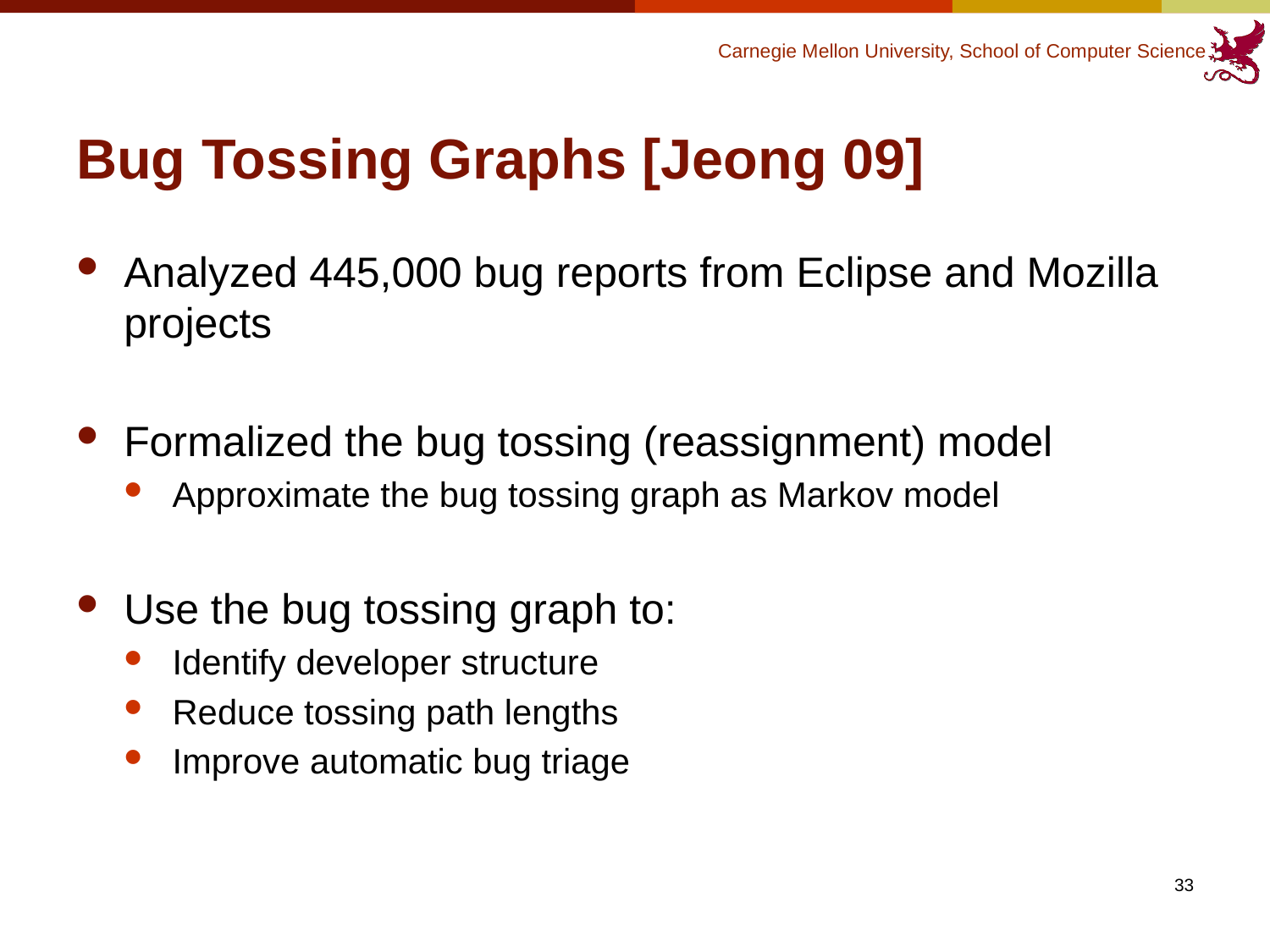

# Bug Tossing Graphs [Jeong 09]
Analyzed 445,000 bug reports from Eclipse and Mozilla projects

Formalized the bug tossing (reassignment) model
Approximate the bug tossing graph as Markov model

Use the bug tossing graph to:
Identify developer structure
Reduce tossing path lengths
Improve automatic bug triage
33